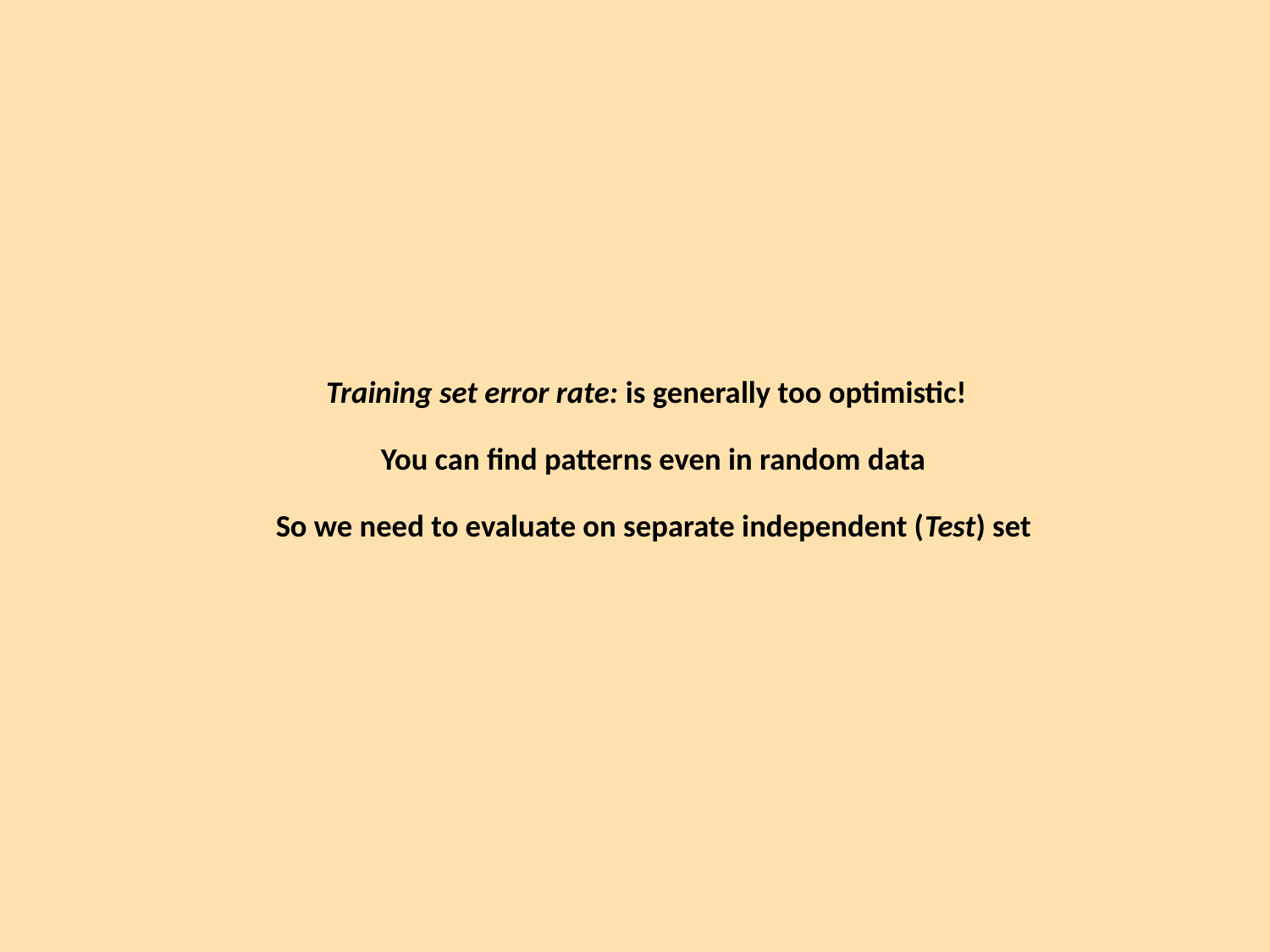

# Training set error rate: is generally too optimistic! You can find patterns even in random data So we need to evaluate on separate independent (Test) set